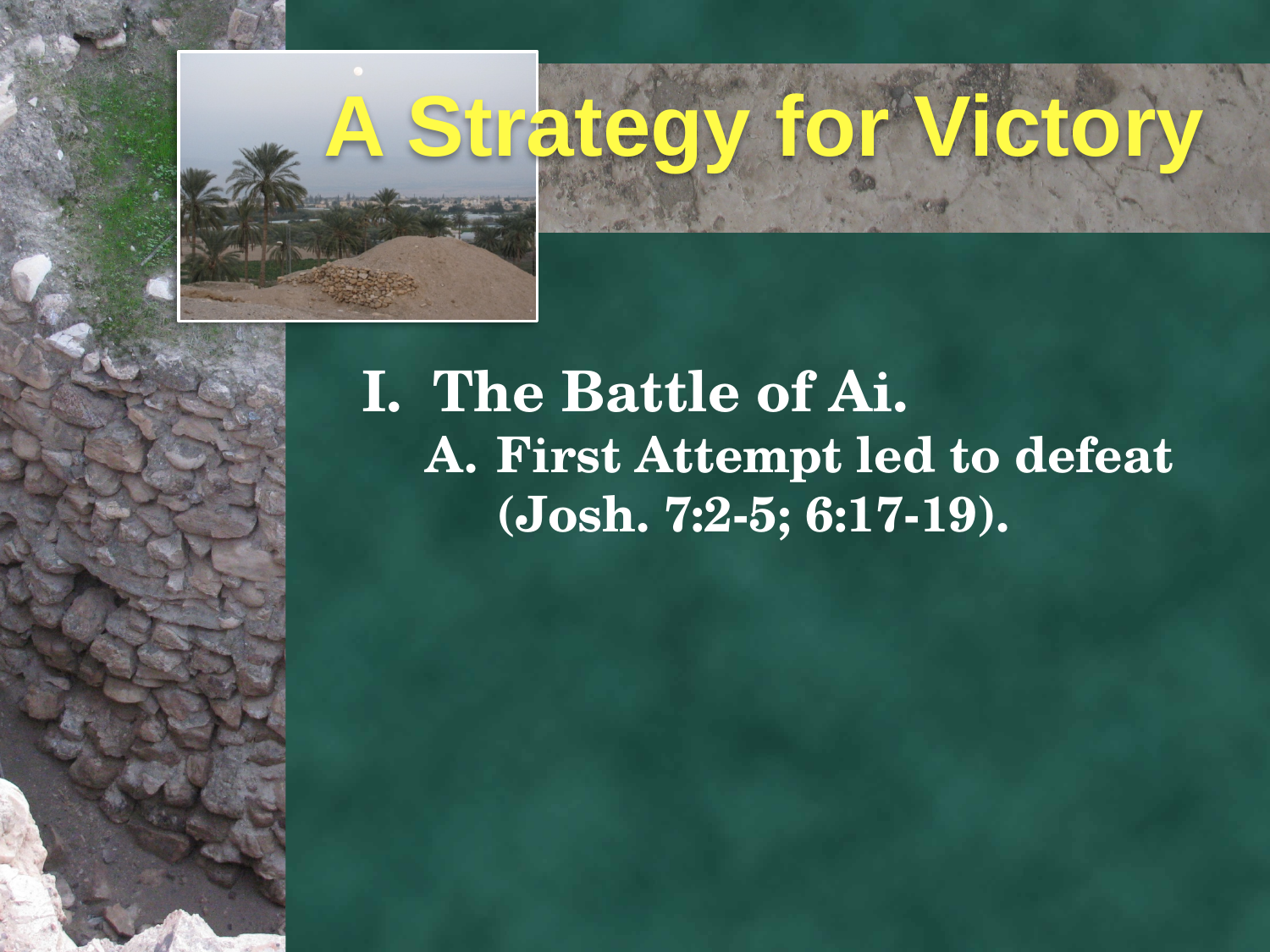

# A Strategy for Victory
The Battle of Ai.
First Attempt led to defeat (Josh. 7:2-5; 6:17-19).